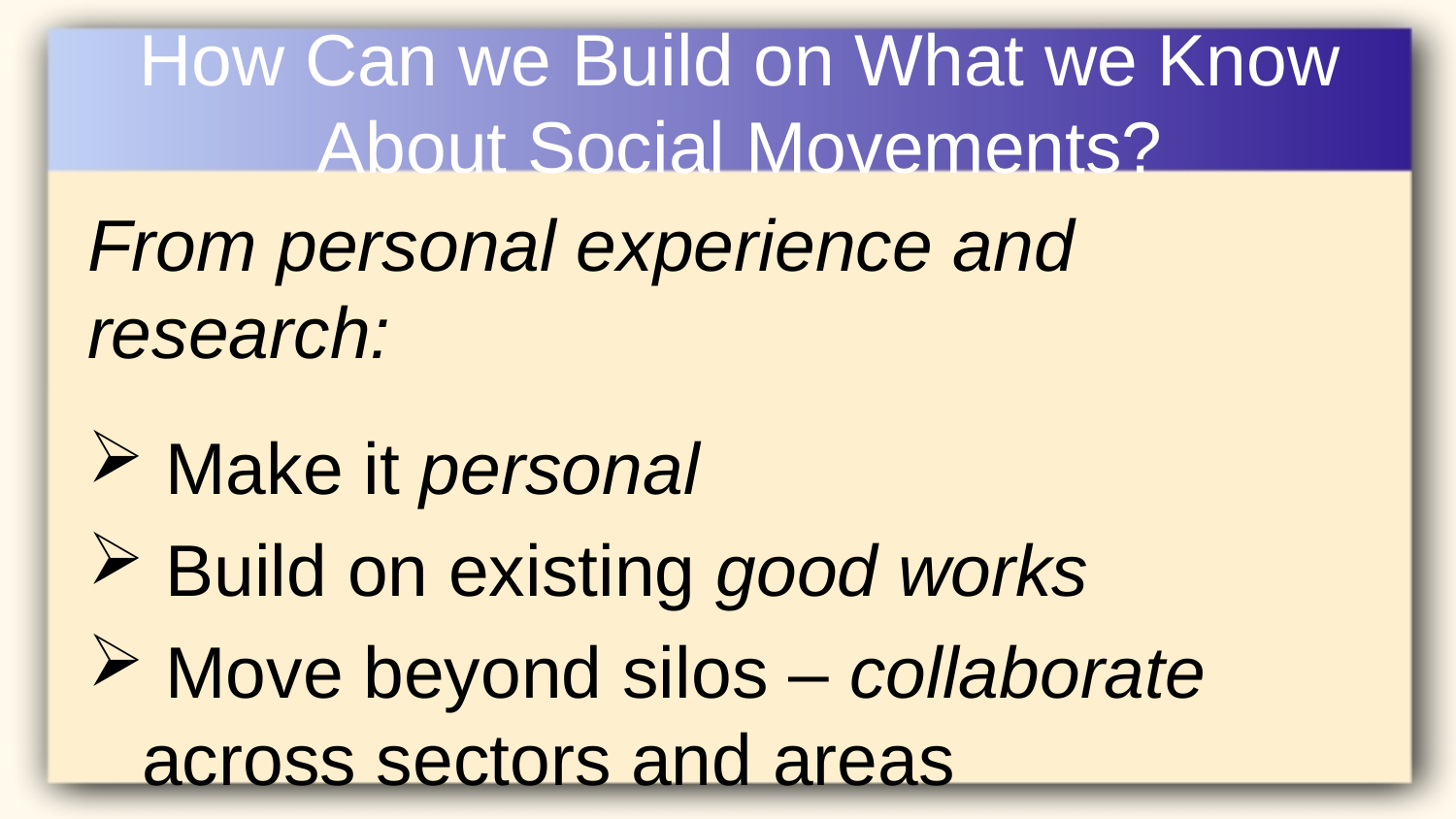

# How Can we Build on What we Know About Social Movements?
From personal experience and research:

 Make it personal
 Build on existing good works
 Move beyond silos – collaborate across sectors and areas